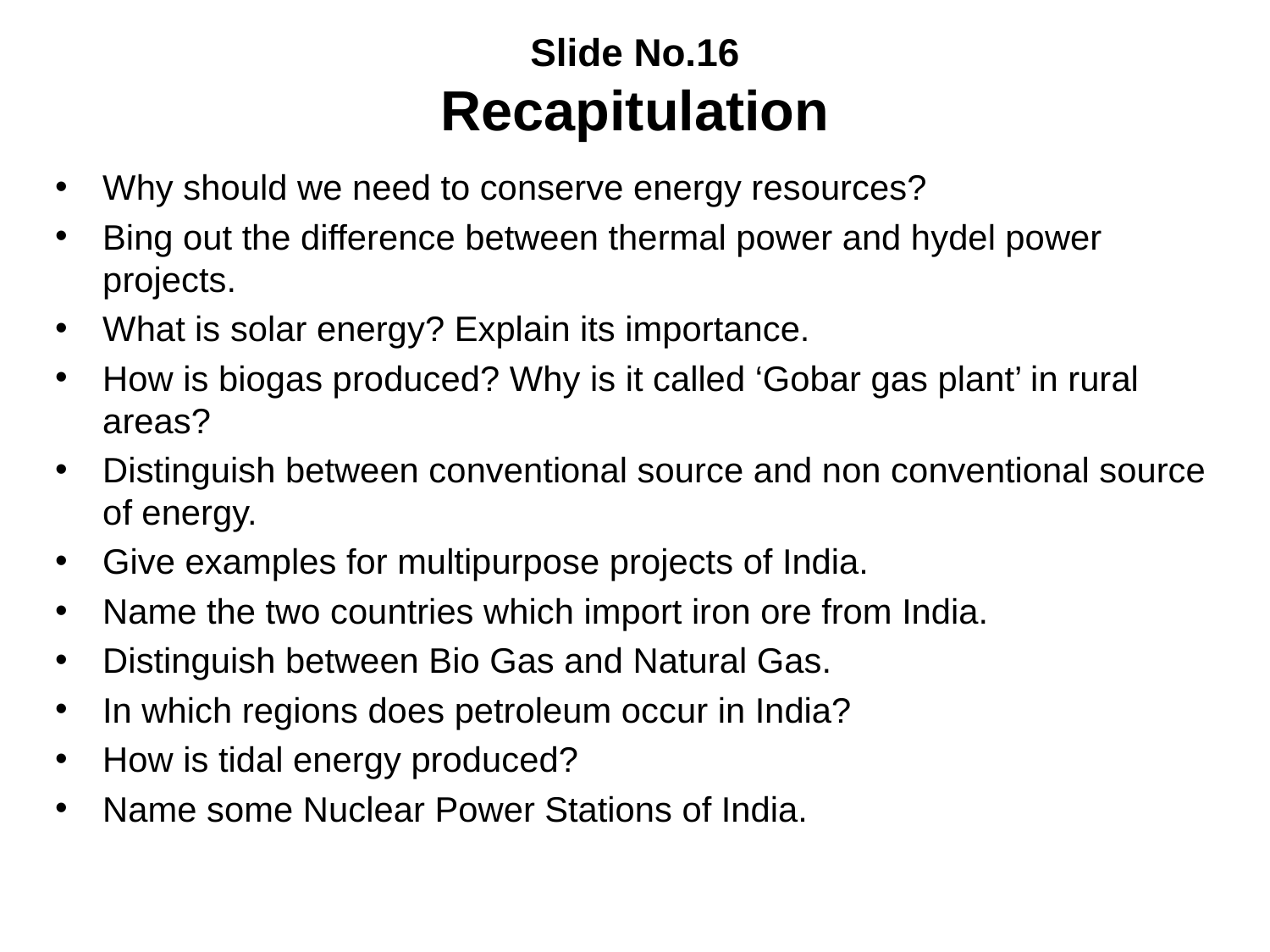

# Slide No.16 Recapitulation
Why should we need to conserve energy resources?
Bing out the difference between thermal power and hydel power projects.
What is solar energy? Explain its importance.
How is biogas produced? Why is it called ‘Gobar gas plant’ in rural areas?
Distinguish between conventional source and non conventional source of energy.
Give examples for multipurpose projects of India.
Name the two countries which import iron ore from India.
Distinguish between Bio Gas and Natural Gas.
In which regions does petroleum occur in India?
How is tidal energy produced?
Name some Nuclear Power Stations of India.